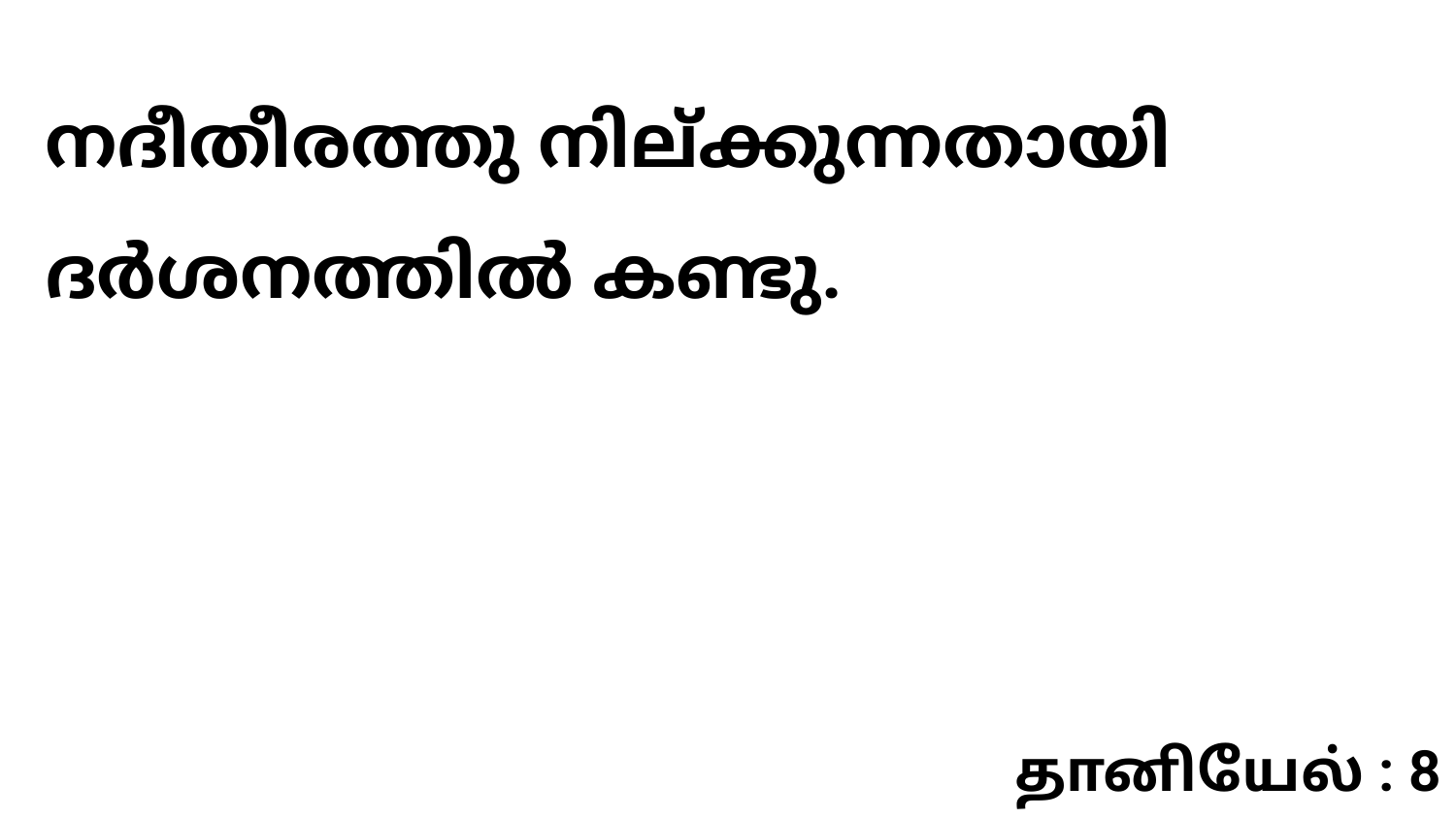

നദീതീരത്തു നില്ക്കുന്നതായി ദർശനത്തിൽ കണ്ടു.
தானியேல் : 8